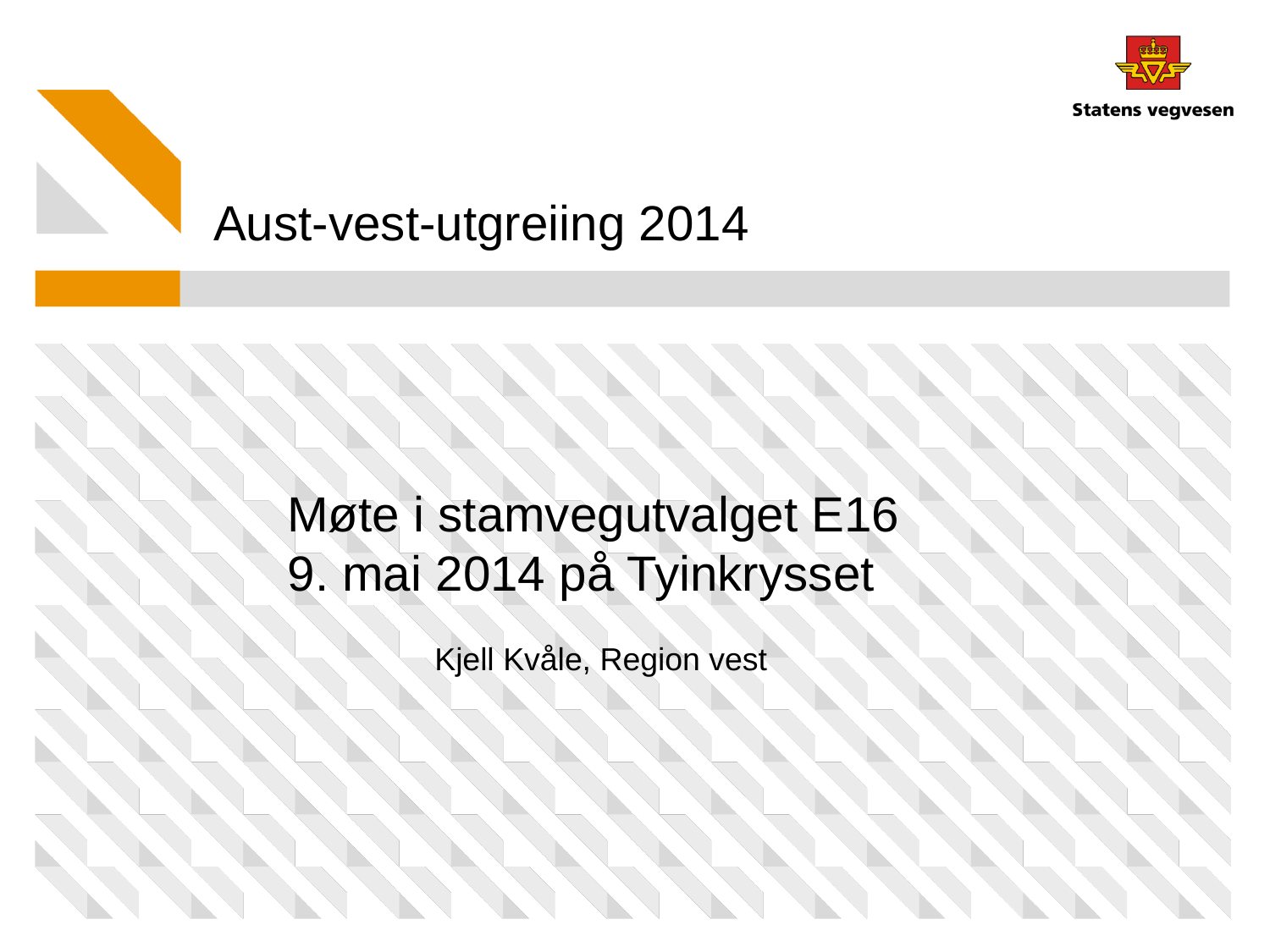

# Aust-vest-utgreiing 2014
Møte i stamvegutvalget E16
9. mai 2014 på Tyinkrysset

Kjell Kvåle, Region vest